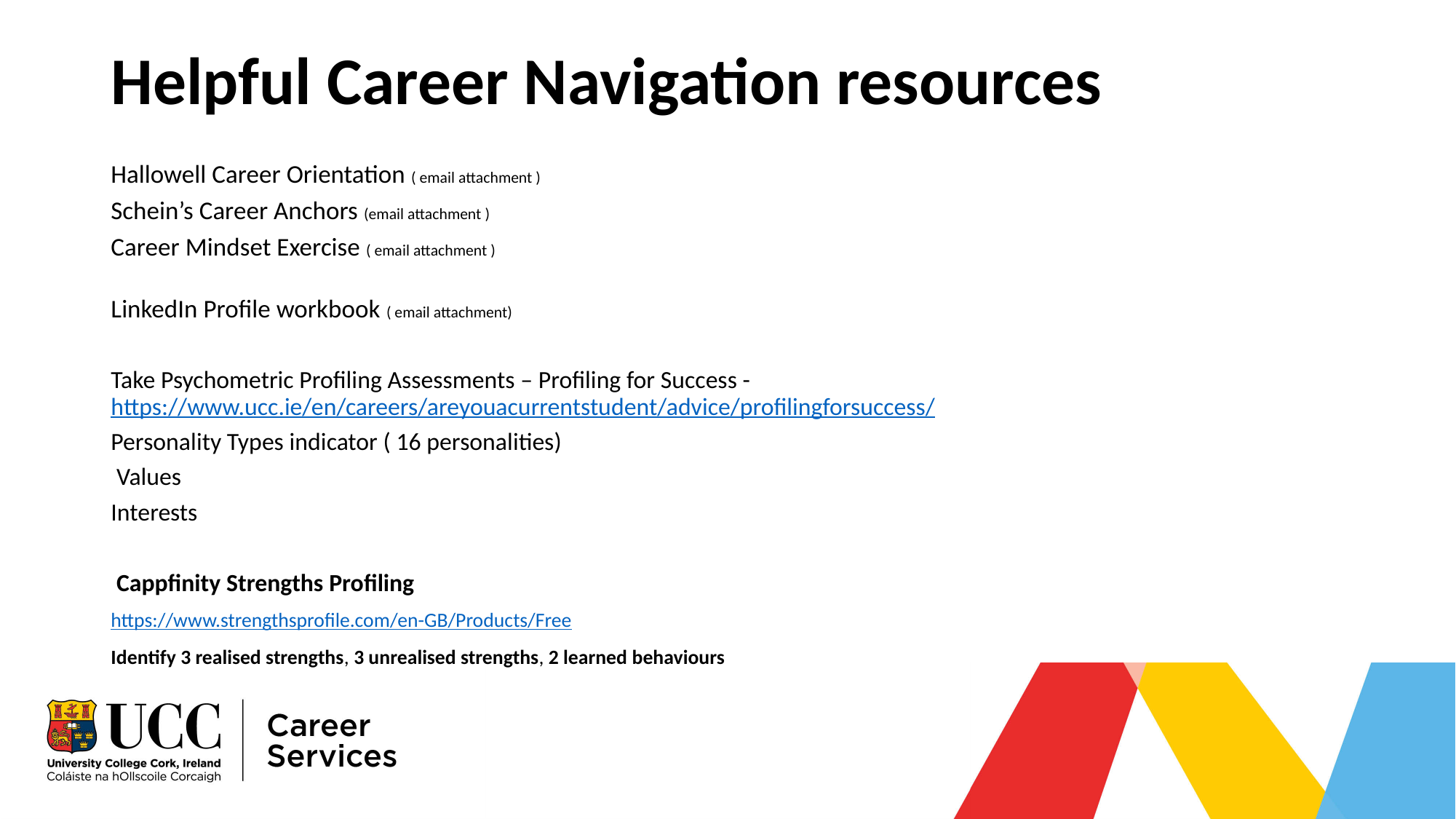

# Helpful Career Navigation resources
Hallowell Career Orientation ( email attachment )
Schein’s Career Anchors (email attachment )
Career Mindset Exercise ( email attachment )

LinkedIn Profile workbook ( email attachment)

Take Psychometric Profiling Assessments – Profiling for Success - https://www.ucc.ie/en/careers/areyouacurrentstudent/advice/profilingforsuccess/
Personality Types indicator ( 16 personalities)
 Values
Interests

 Cappfinity Strengths Profiling
https://www.strengthsprofile.com/en-GB/Products/Free
Identify 3 realised strengths, 3 unrealised strengths, 2 learned behaviours